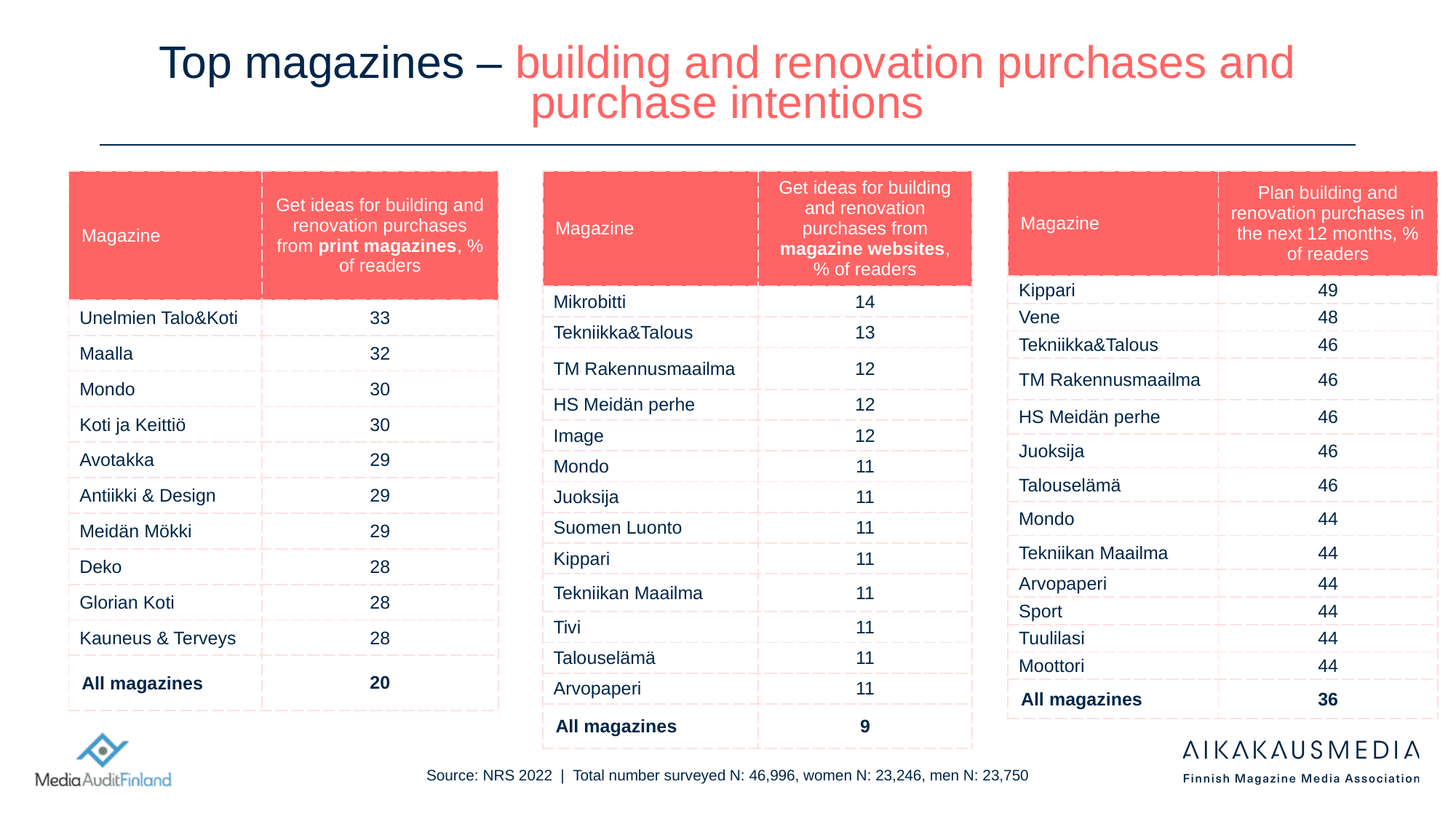

# Top magazines – building and renovation purchases and purchase intentions
| Magazine | Get ideas for building and renovation purchases from print magazines, % of readers |
| --- | --- |
| Unelmien Talo&Koti | 33 |
| Maalla | 32 |
| Mondo | 30 |
| Koti ja Keittiö | 30 |
| Avotakka | 29 |
| Antiikki & Design | 29 |
| Meidän Mökki | 29 |
| Deko | 28 |
| Glorian Koti | 28 |
| Kauneus & Terveys | 28 |
| All magazines | 20 |
| Magazine | Get ideas for building and renovation purchases from magazine websites, % of readers |
| --- | --- |
| Mikrobitti | 14 |
| Tekniikka&Talous | 13 |
| TM Rakennusmaailma | 12 |
| HS Meidän perhe | 12 |
| Image | 12 |
| Mondo | 11 |
| Juoksija | 11 |
| Suomen Luonto | 11 |
| Kippari | 11 |
| Tekniikan Maailma | 11 |
| Tivi | 11 |
| Talouselämä | 11 |
| Arvopaperi | 11 |
| All magazines | 9 |
| Magazine | Plan building and renovation purchases in the next 12 months, % of readers |
| --- | --- |
| Kippari | 49 |
| Vene | 48 |
| Tekniikka&Talous | 46 |
| TM Rakennusmaailma | 46 |
| HS Meidän perhe | 46 |
| Juoksija | 46 |
| Talouselämä | 46 |
| Mondo | 44 |
| Tekniikan Maailma | 44 |
| Arvopaperi | 44 |
| Sport | 44 |
| Tuulilasi | 44 |
| Moottori | 44 |
| All magazines | 36 |
Source: NRS 2022  |  Total number surveyed N: 46,996, women N: 23,246, men N: 23,750